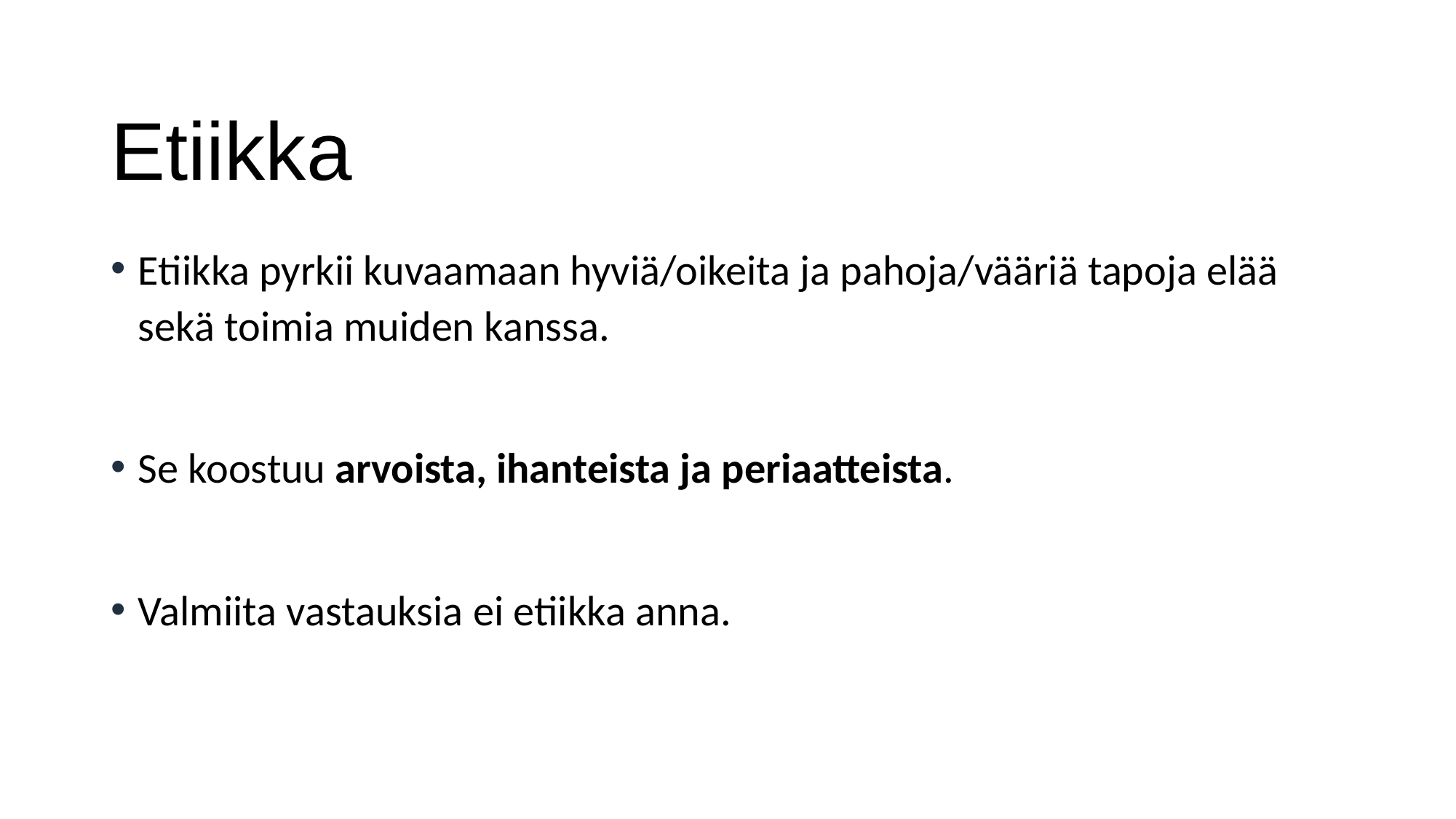

# Etiikka
Etiikka pyrkii kuvaamaan hyviä/oikeita ja pahoja/vääriä tapoja elää sekä toimia muiden kanssa.

Se koostuu arvoista, ihanteista ja periaatteista.

Valmiita vastauksia ei etiikka anna.